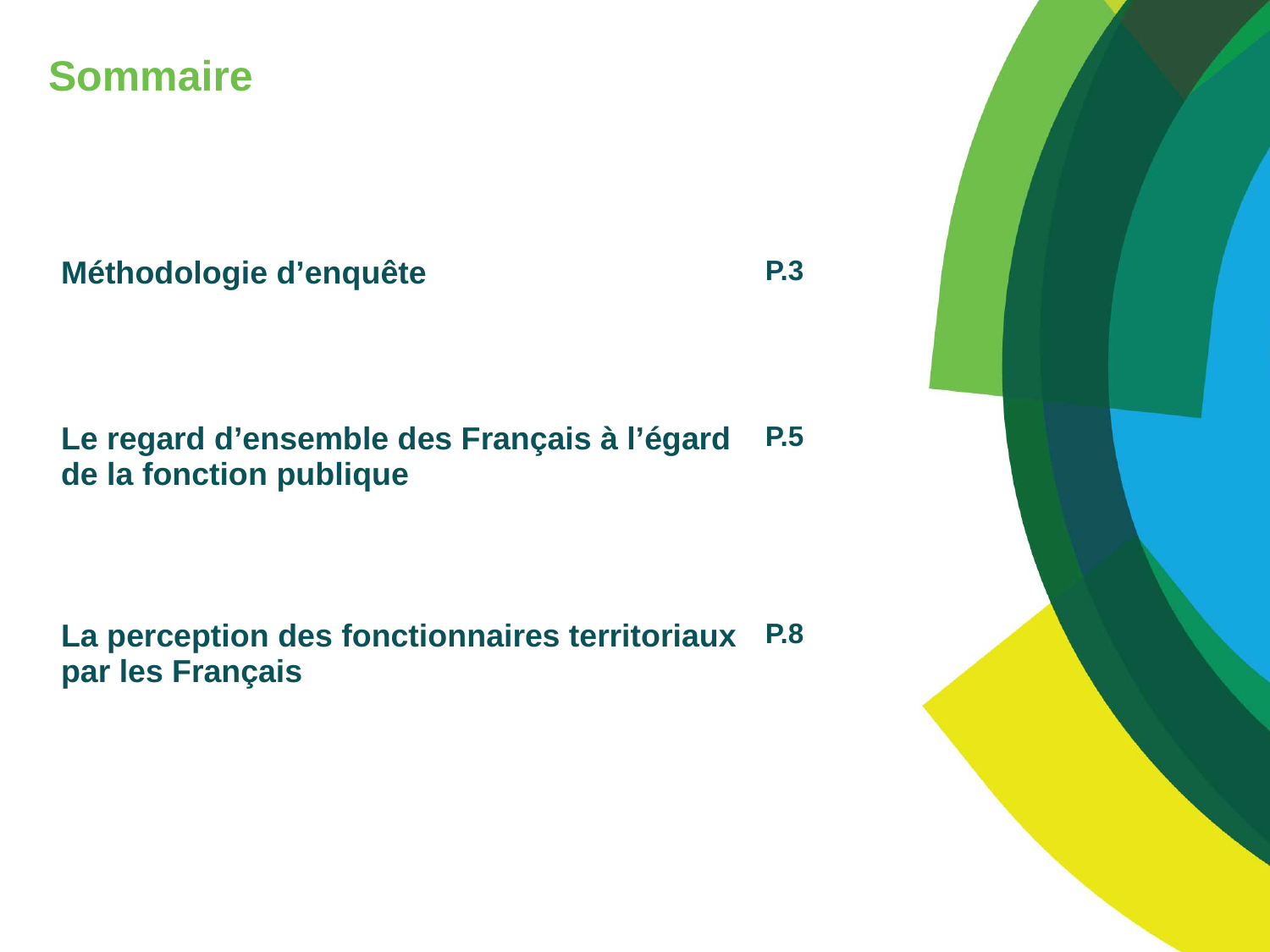

Sommaire
| Méthodologie d’enquête | P.3 |
| --- | --- |
| Le regard d’ensemble des Français à l’égard de la fonction publique | P.5 |
| La perception des fonctionnaires territoriaux par les Français | P.8 |